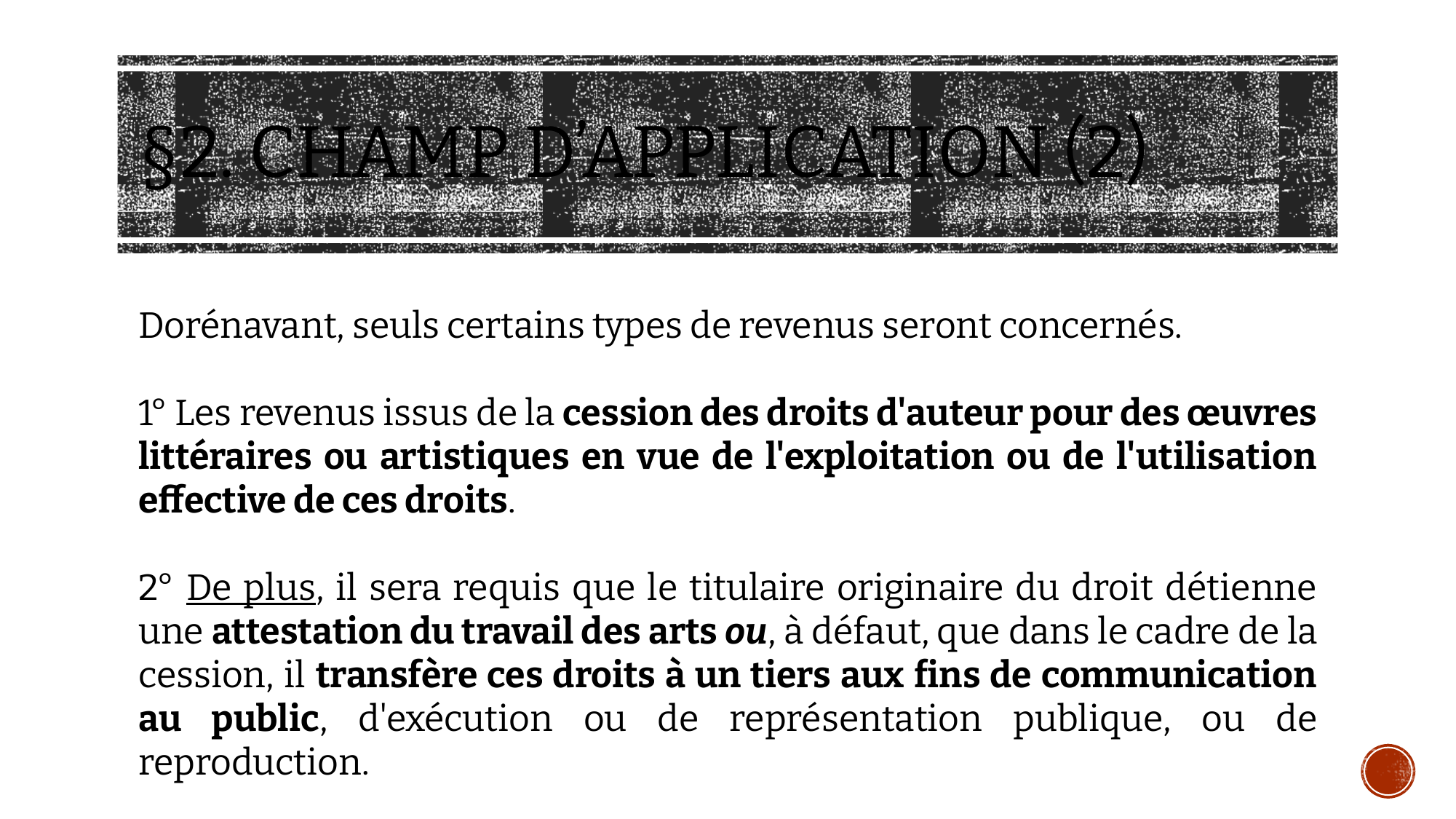

# §2. Champ d’application (2)

Dorénavant, seuls certains types de revenus seront concernés.

1° Les revenus issus de la cession des droits d'auteur pour des œuvres littéraires ou artistiques en vue de l'exploitation ou de l'utilisation effective de ces droits.

2° De plus, il sera requis que le titulaire originaire du droit détienne une attestation du travail des arts ou, à défaut, que dans le cadre de la cession, il transfère ces droits à un tiers aux fins de communication au public, d'exécution ou de représentation publique, ou de reproduction.